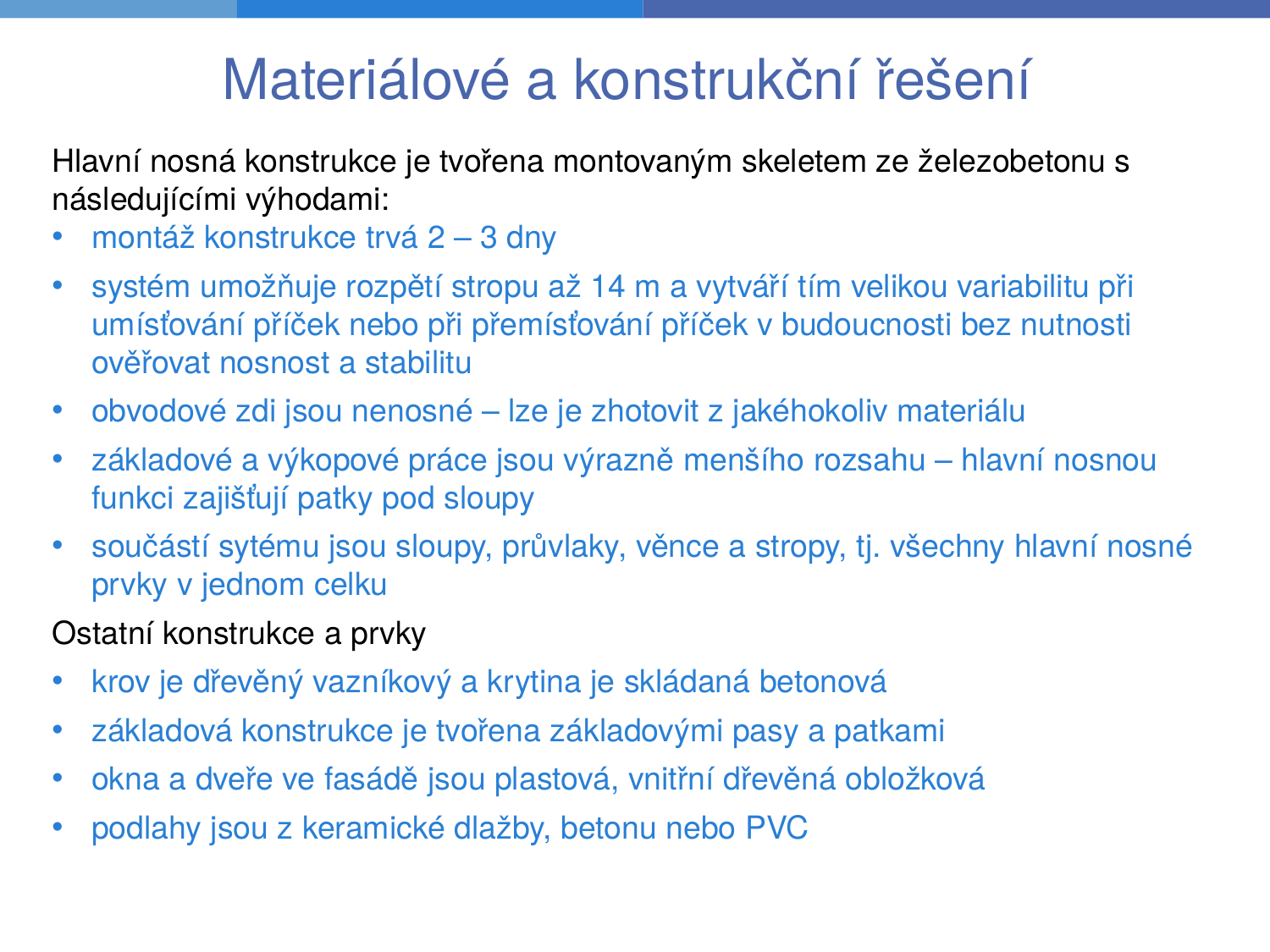

Materiálové a konstrukční řešení
Hlavní nosná konstrukce je tvořena montovaným skeletem ze železobetonu s následujícími výhodami:
montáž konstrukce trvá 2 – 3 dny
systém umožňuje rozpětí stropu až 14 m a vytváří tím velikou variabilitu při umísťování příček nebo při přemísťování příček v budoucnosti bez nutnosti ověřovat nosnost a stabilitu
obvodové zdi jsou nenosné – lze je zhotovit z jakéhokoliv materiálu
základové a výkopové práce jsou výrazně menšího rozsahu – hlavní nosnou funkci zajišťují patky pod sloupy
součástí sytému jsou sloupy, průvlaky, věnce a stropy, tj. všechny hlavní nosné prvky v jednom celku
Ostatní konstrukce a prvky
krov je dřevěný vazníkový a krytina je skládaná betonová
základová konstrukce je tvořena základovými pasy a patkami
okna a dveře ve fasádě jsou plastová, vnitřní dřevěná obložková
podlahy jsou z keramické dlažby, betonu nebo PVC